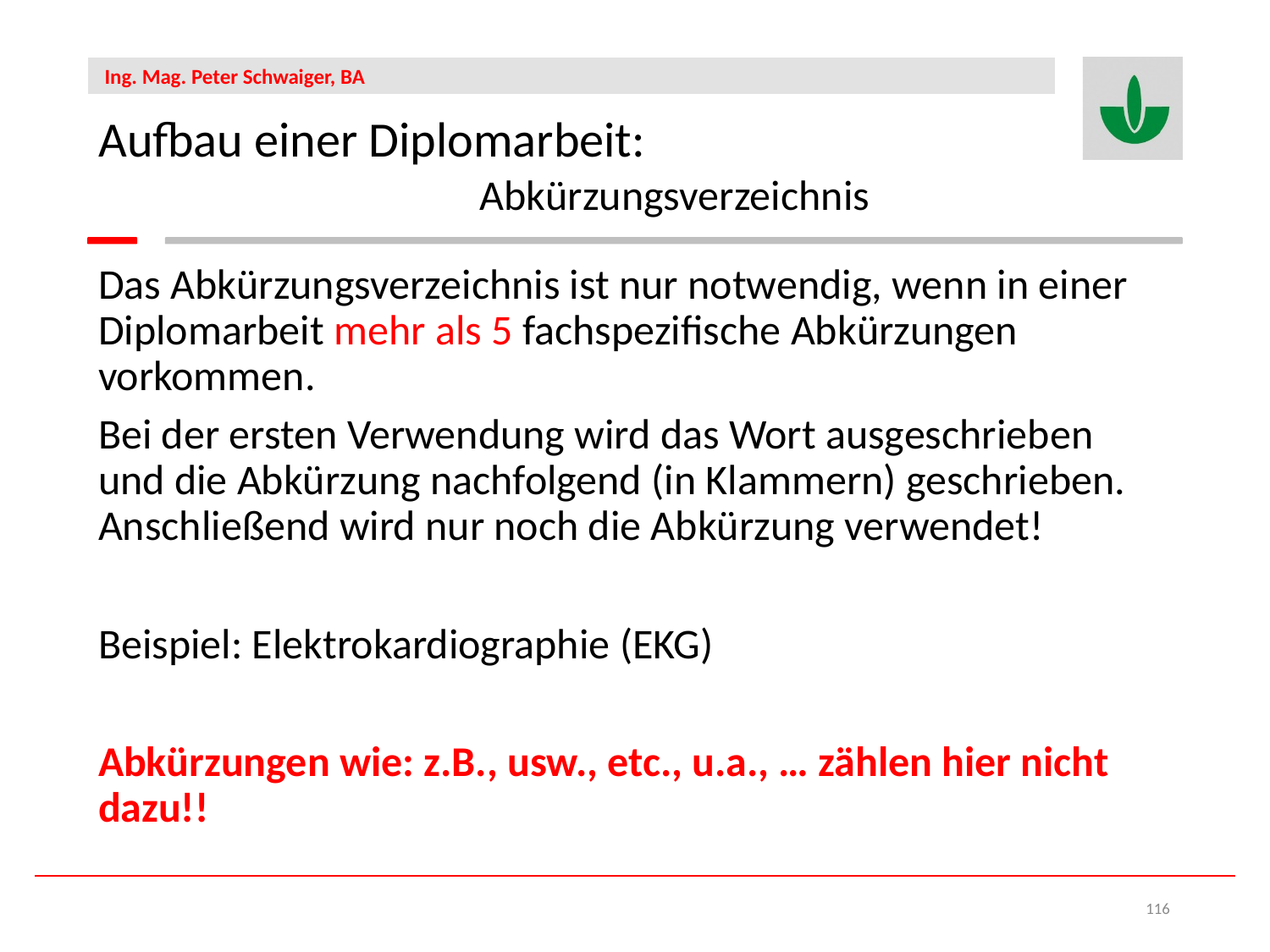

Aufbau einer Diplomarbeit:
			Abkürzungsverzeichnis
Das Abkürzungsverzeichnis ist nur notwendig, wenn in einer Diplomarbeit mehr als 5 fachspezifische Abkürzungen vorkommen.
Bei der ersten Verwendung wird das Wort ausgeschrieben und die Abkürzung nachfolgend (in Klammern) geschrieben. Anschließend wird nur noch die Abkürzung verwendet!

Beispiel: Elektrokardiographie (EKG)

Abkürzungen wie: z.B., usw., etc., u.a., … zählen hier nicht dazu!!

116